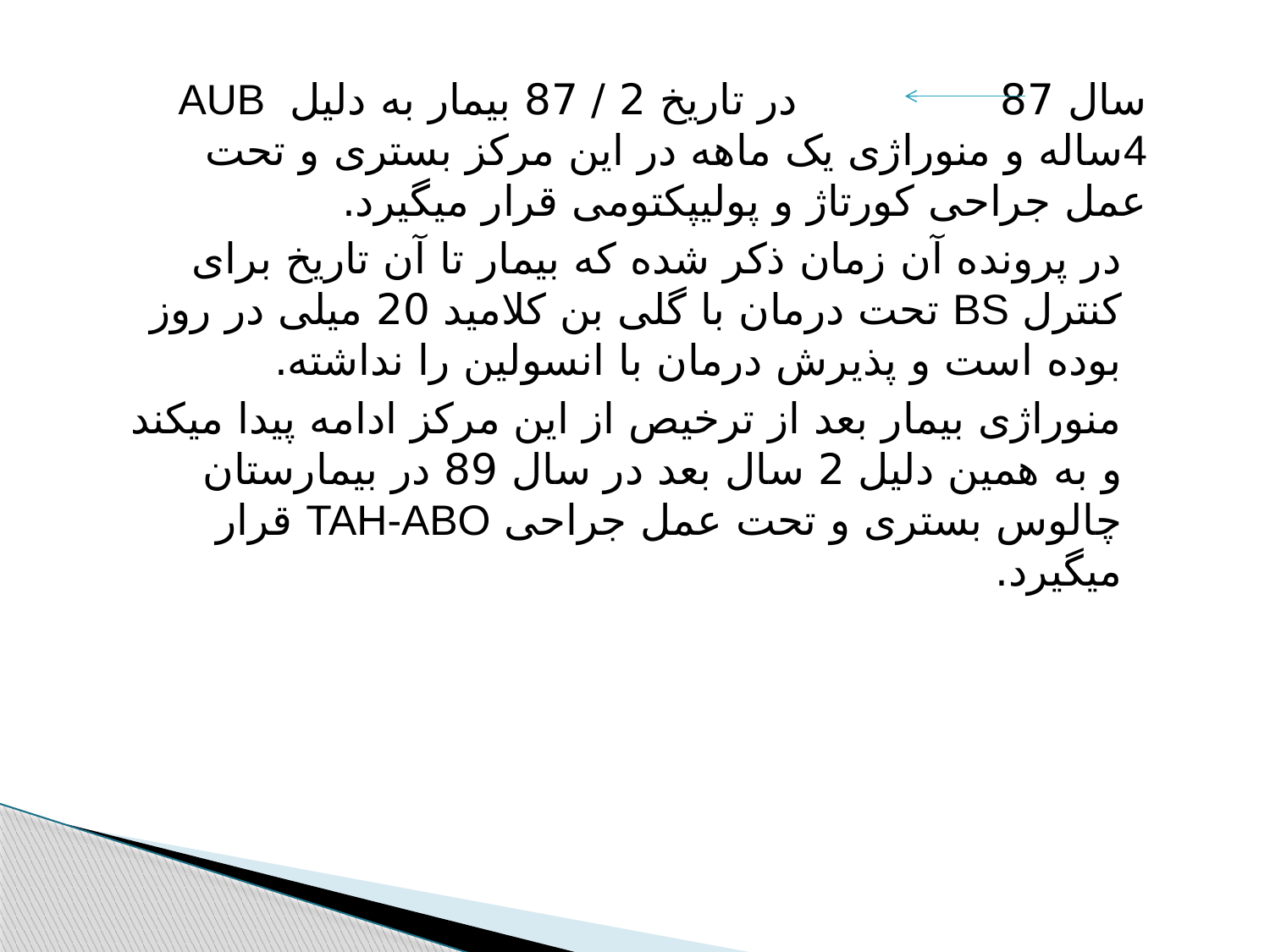

سال 87               در تاریخ 2 / 87 بیمار به دلیل AUB  4ساله و منوراژی یک ماهه در این مرکز بستری و تحت عمل جراحی کورتاژ و پولیپکتومی قرار میگیرد.
در پرونده آن زمان ذکر شده که بیمار تا آن تاریخ برای کنترل BS تحت درمان با گلی بن کلامید 20 میلی در روز بوده است و پذیرش درمان با انسولین را نداشته.
منوراژی بیمار بعد از ترخیص از این مرکز ادامه پیدا میکند و به همین دلیل 2 سال بعد در سال 89 در بیمارستان چالوس بستری و تحت عمل جراحی TAH-ABO قرار میگیرد.